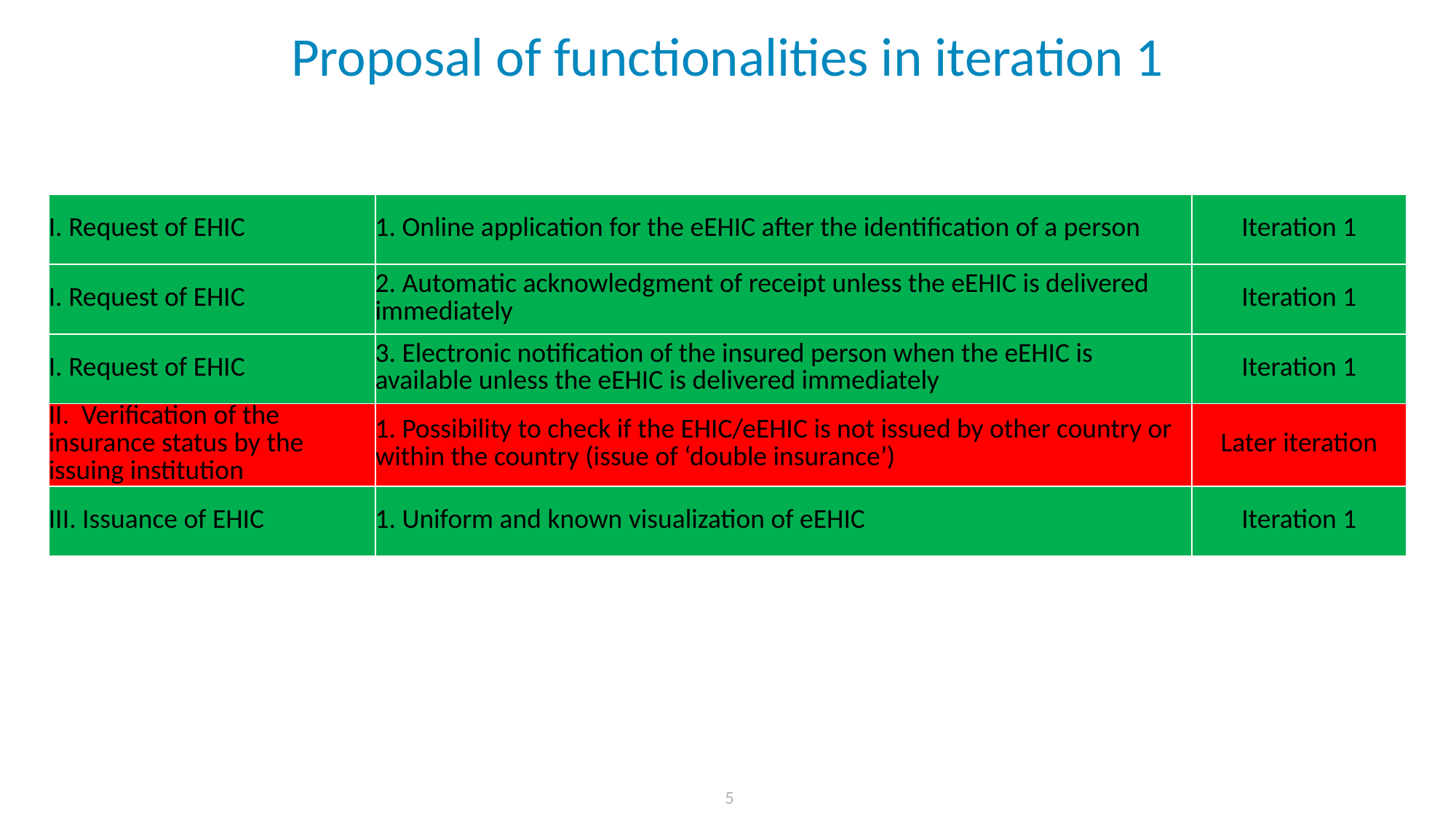

# Proposal of functionalities in iteration 1
| I. Request of EHIC | 1. Online application for the eEHIC after the identification of a person | Iteration 1 |
| --- | --- | --- |
| I. Request of EHIC | 2. Automatic acknowledgment of receipt unless the eEHIC is delivered immediately | Iteration 1 |
| I. Request of EHIC | 3. Electronic notification of the insured person when the eEHIC is available unless the eEHIC is delivered immediately | Iteration 1 |
| II. Verification of the insurance status by the issuing institution | 1. Possibility to check if the EHIC/eEHIC is not issued by other country or within the country (issue of ‘double insurance’) | Later iteration |
| III. Issuance of EHIC | 1. Uniform and known visualization of eEHIC | Iteration 1 |
 5